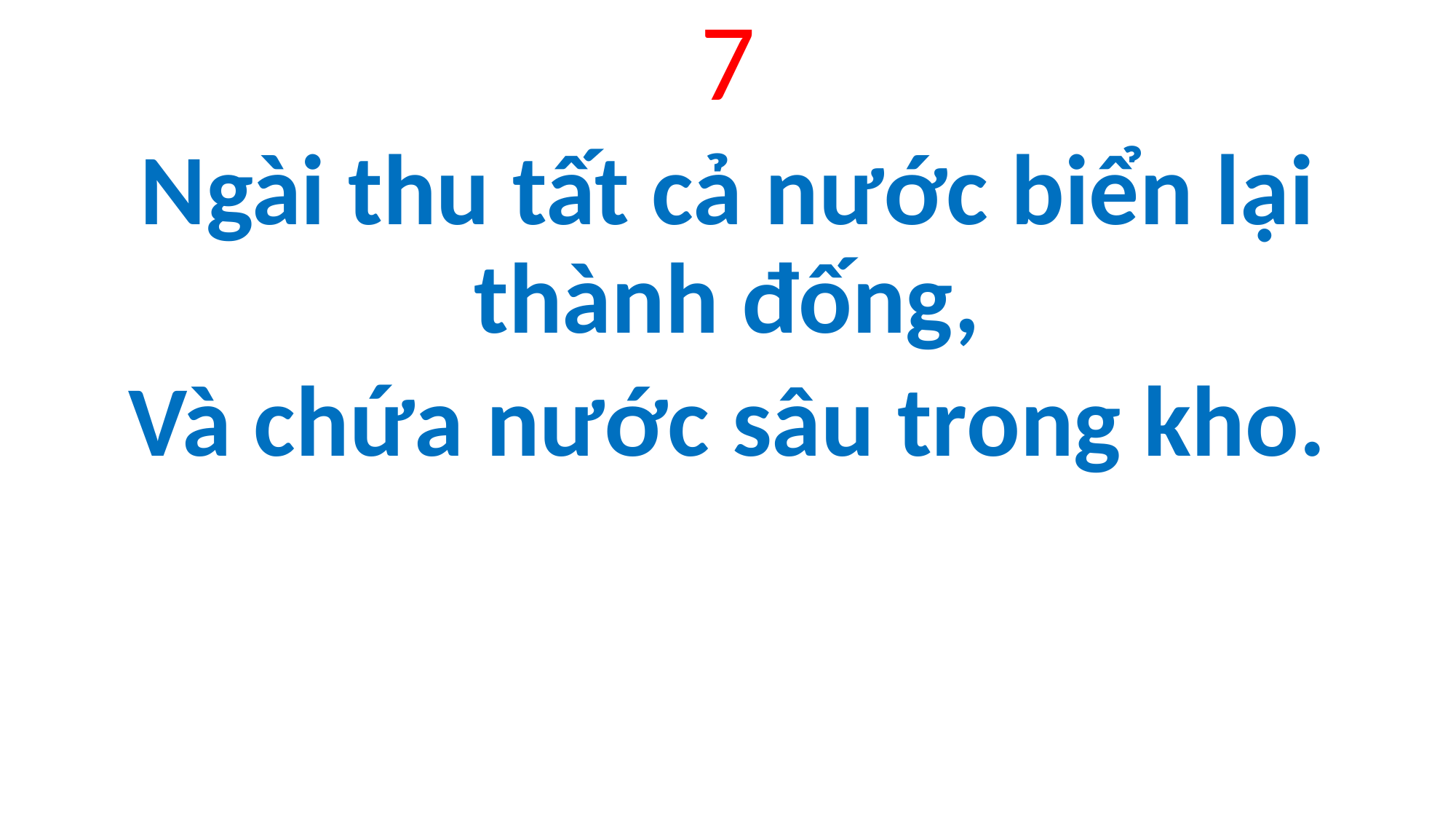

7
Ngài thu tất cả nước biển lại thành đống,
Và chứa nước sâu trong kho.